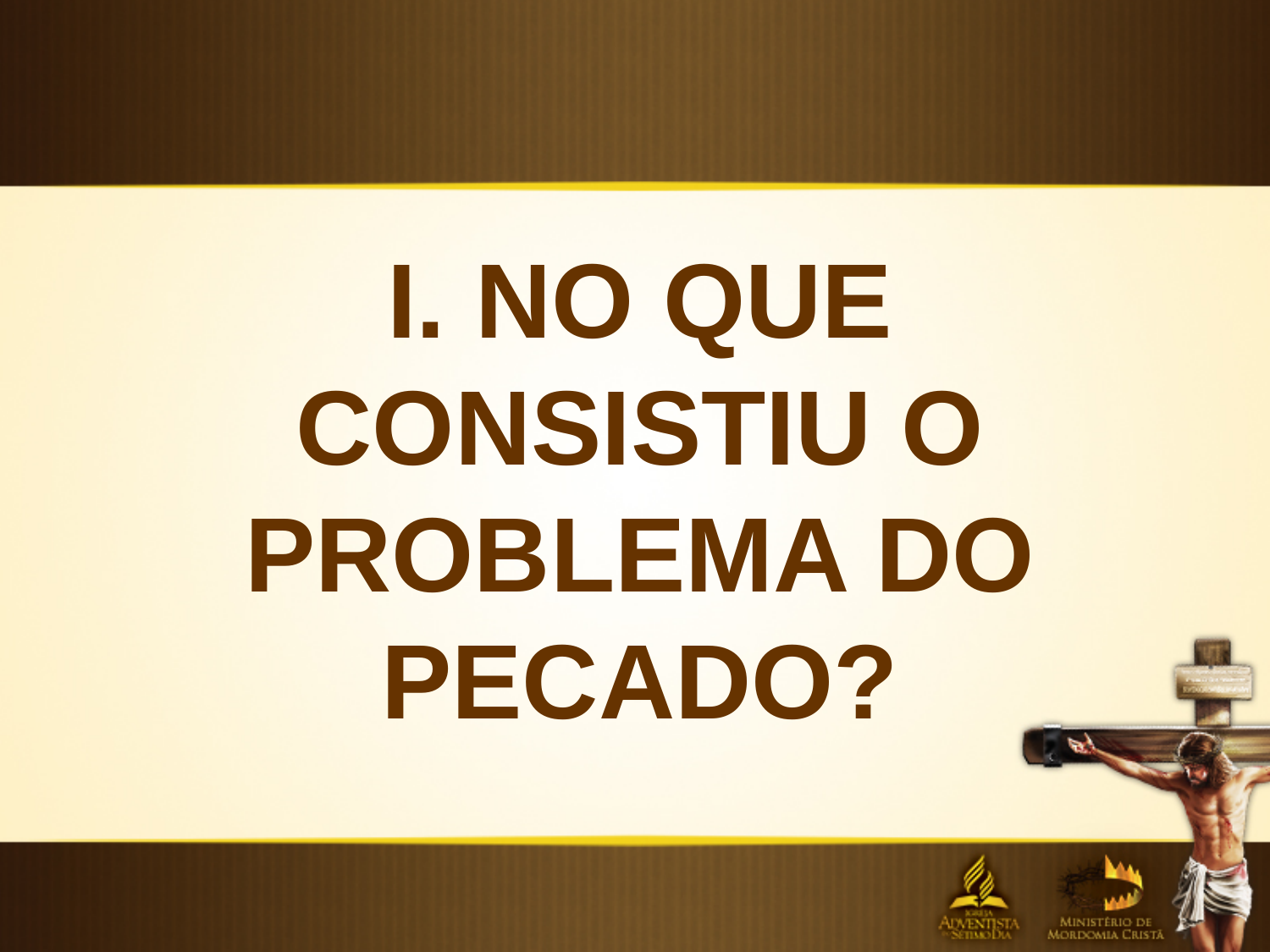

I. NO QUE CONSISTIU O PROBLEMA DO PECADO?